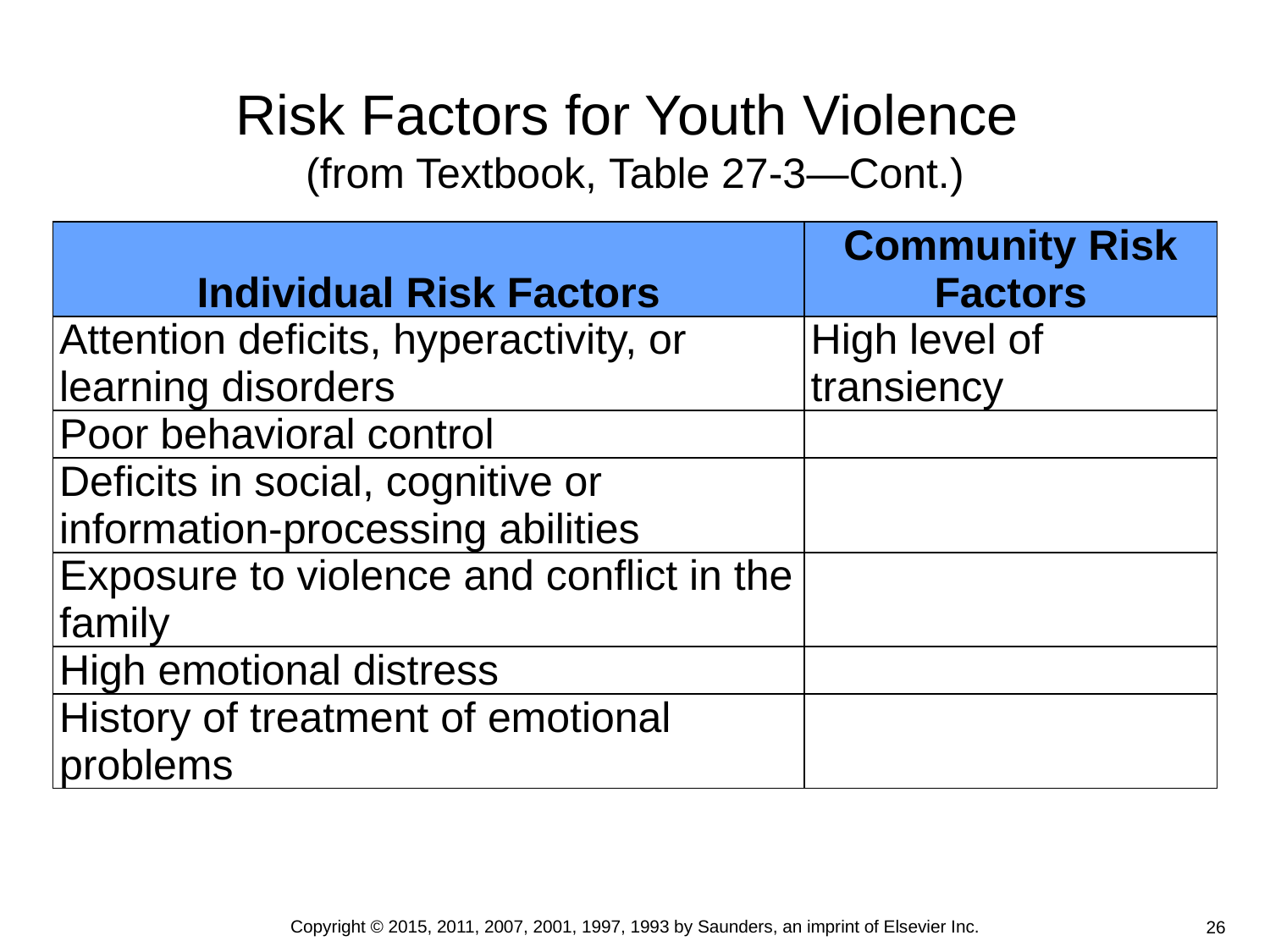

# Risk Factors for Youth Violence (from Textbook, Table 27-3—Cont.)
| Individual Risk Factors | Community Risk Factors |
| --- | --- |
| Attention deficits, hyperactivity, or learning disorders | High level of transiency |
| Poor behavioral control |  |
| Deficits in social, cognitive or information-processing abilities |  |
| Exposure to violence and conflict in the family |  |
| High emotional distress |  |
| History of treatment of emotional problems |  |
Copyright © 2015, 2011, 2007, 2001, 1997, 1993 by Saunders, an imprint of Elsevier Inc.
26